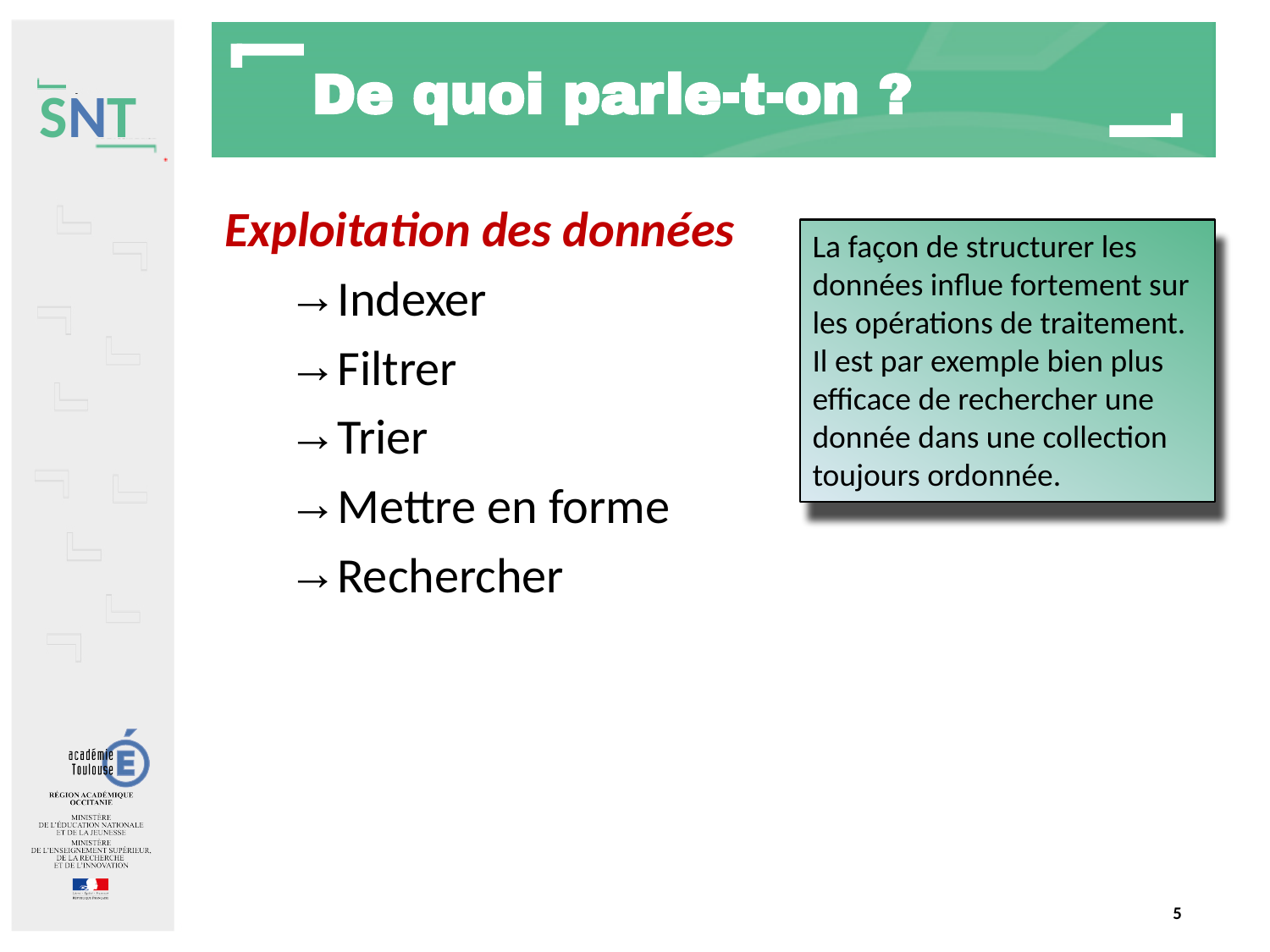

# De quoi parle-t-on ?
Exploitation des données
Indexer
Filtrer
Trier
Mettre en forme
Rechercher

La façon de structurer les données influe fortement sur les opérations de traitement.
Il est par exemple bien plus efficace de rechercher une donnée dans une collection toujours ordonnée.
5